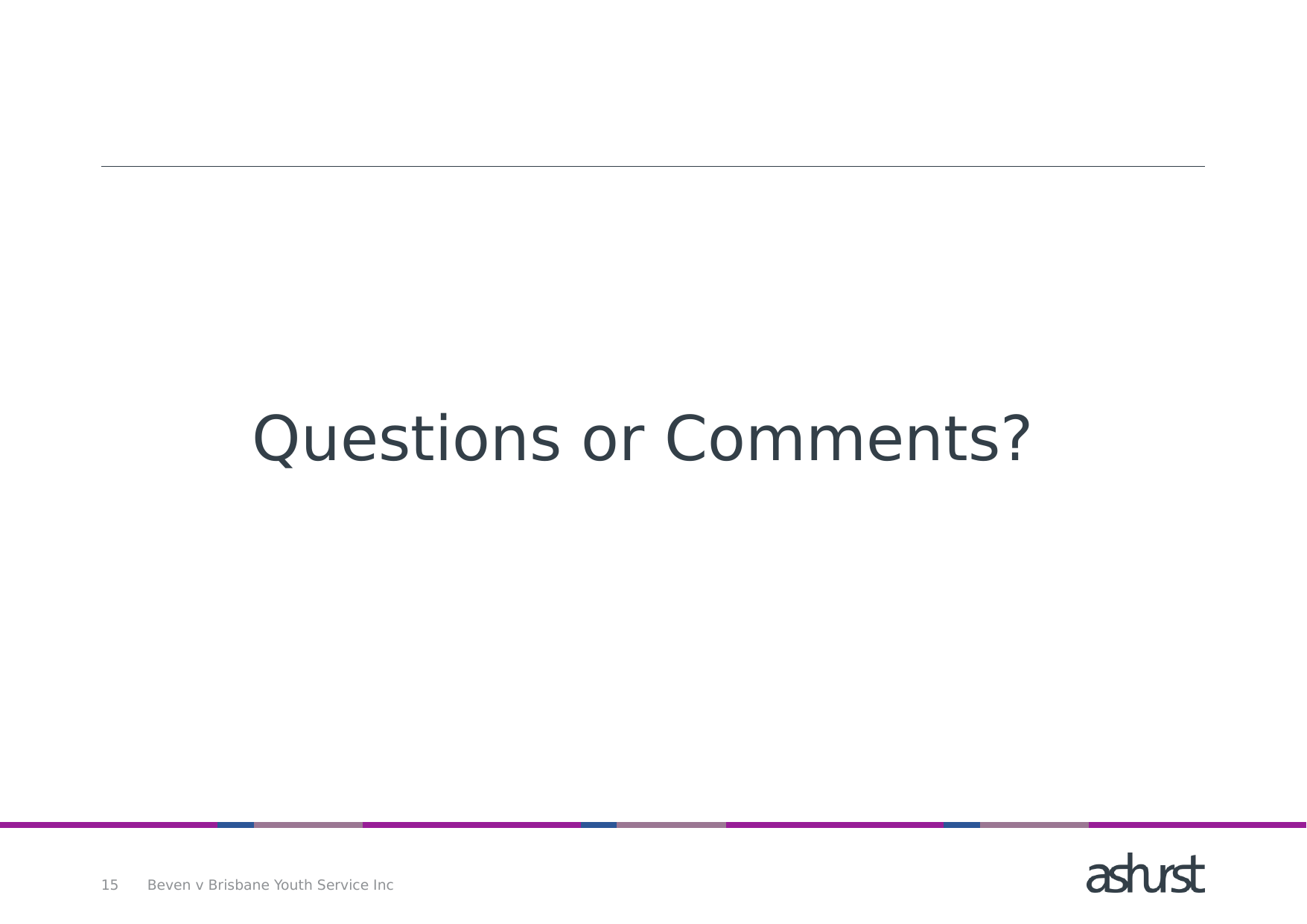

Questions or Comments?
15
Beven v Brisbane Youth Service Inc